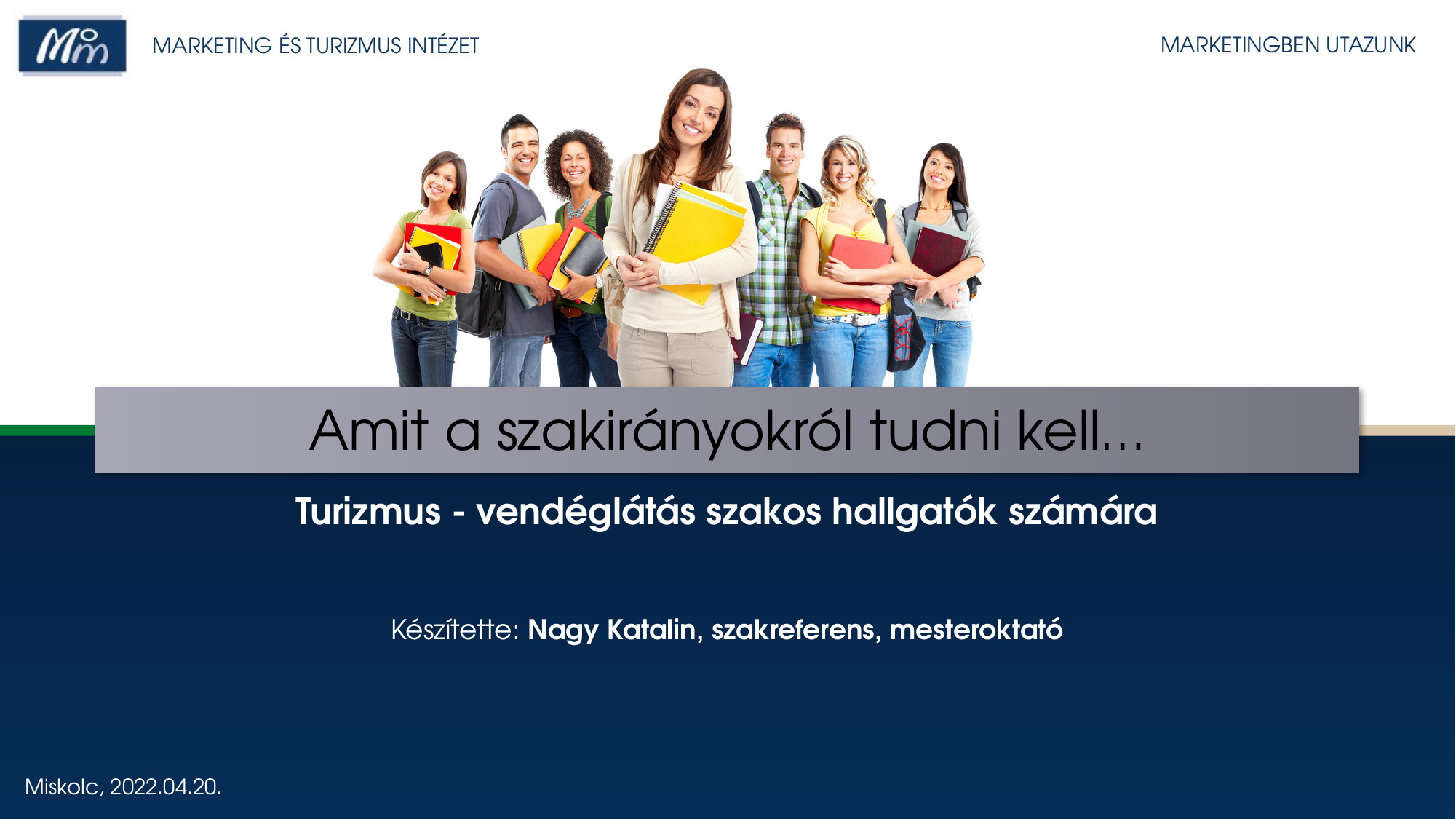

Amit a szakirányokról tudni kell…
# Turizmus - vendéglátás szakos hallgatók számára
Készítette: Nagy Katalin, szakreferens, mesteroktató
Miskolc, 2022.04.20.